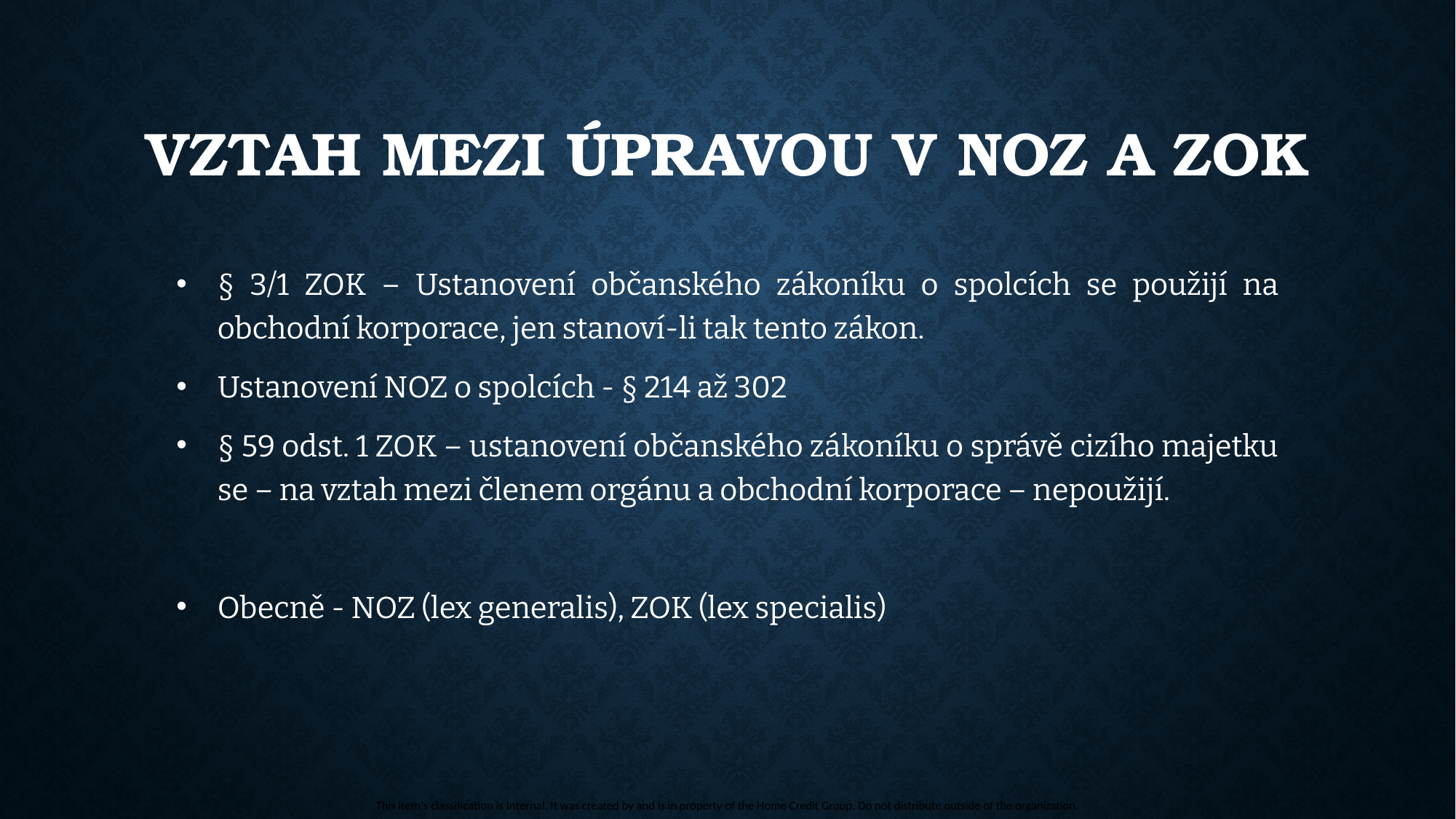

# Vztah mezi úpravou v NOZ a ZOK
§ 3/1 ZOK – Ustanovení občanského zákoníku o spolcích se použijí na obchodní korporace, jen stanoví-li tak tento zákon.
Ustanovení NOZ o spolcích - § 214 až 302
§ 59 odst. 1 ZOK – ustanovení občanského zákoníku o správě cizího majetku se – na vztah mezi členem orgánu a obchodní korporace – nepoužijí.

Obecně - NOZ (lex generalis), ZOK (lex specialis)